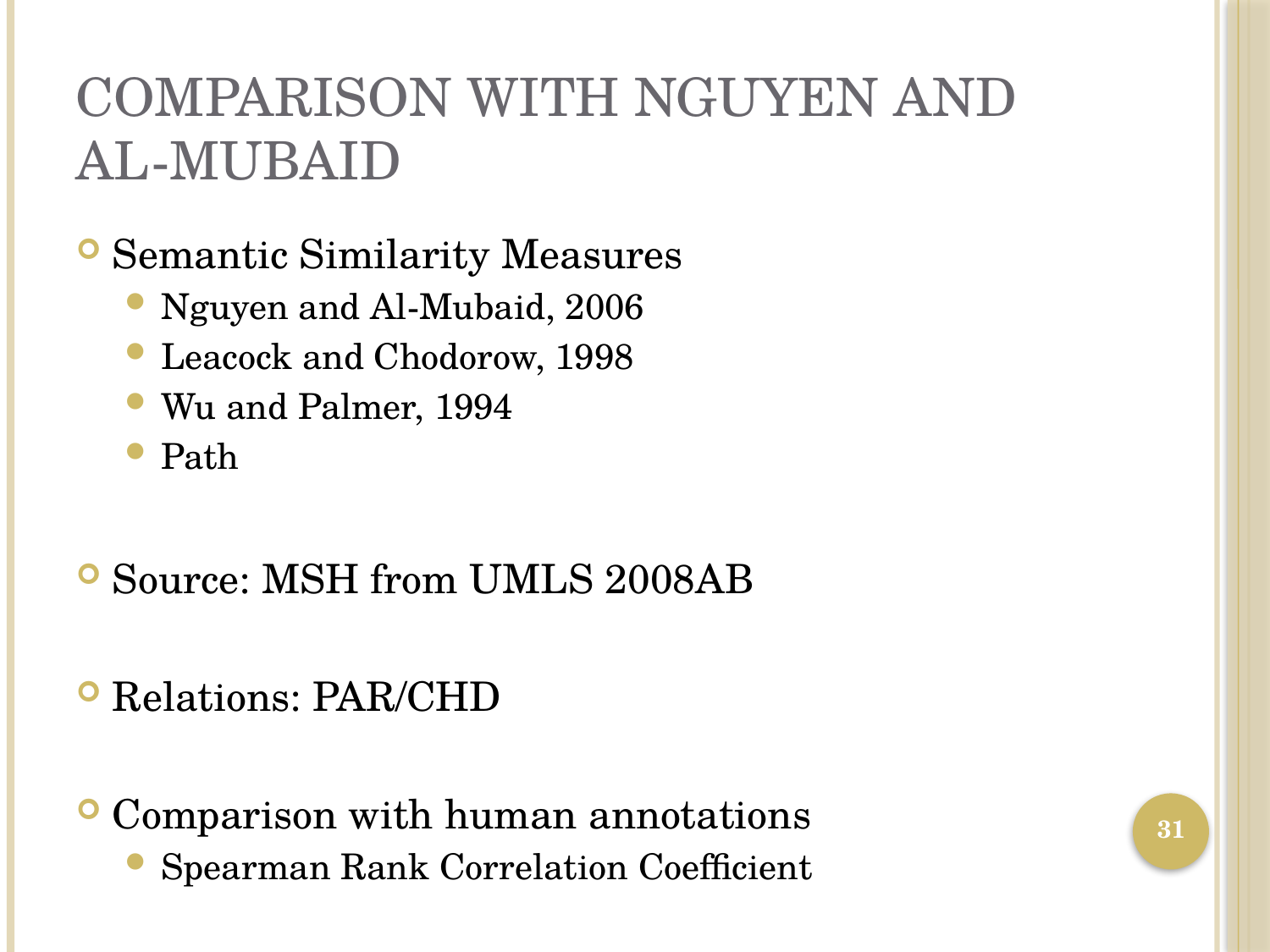

# Comparison with Nguyen and Al-Mubaid
Semantic Similarity Measures
Nguyen and Al-Mubaid, 2006
Leacock and Chodorow, 1998
Wu and Palmer, 1994
Path

Source: MSH from UMLS 2008AB

Relations: PAR/CHD

Comparison with human annotations
Spearman Rank Correlation Coefficient
31